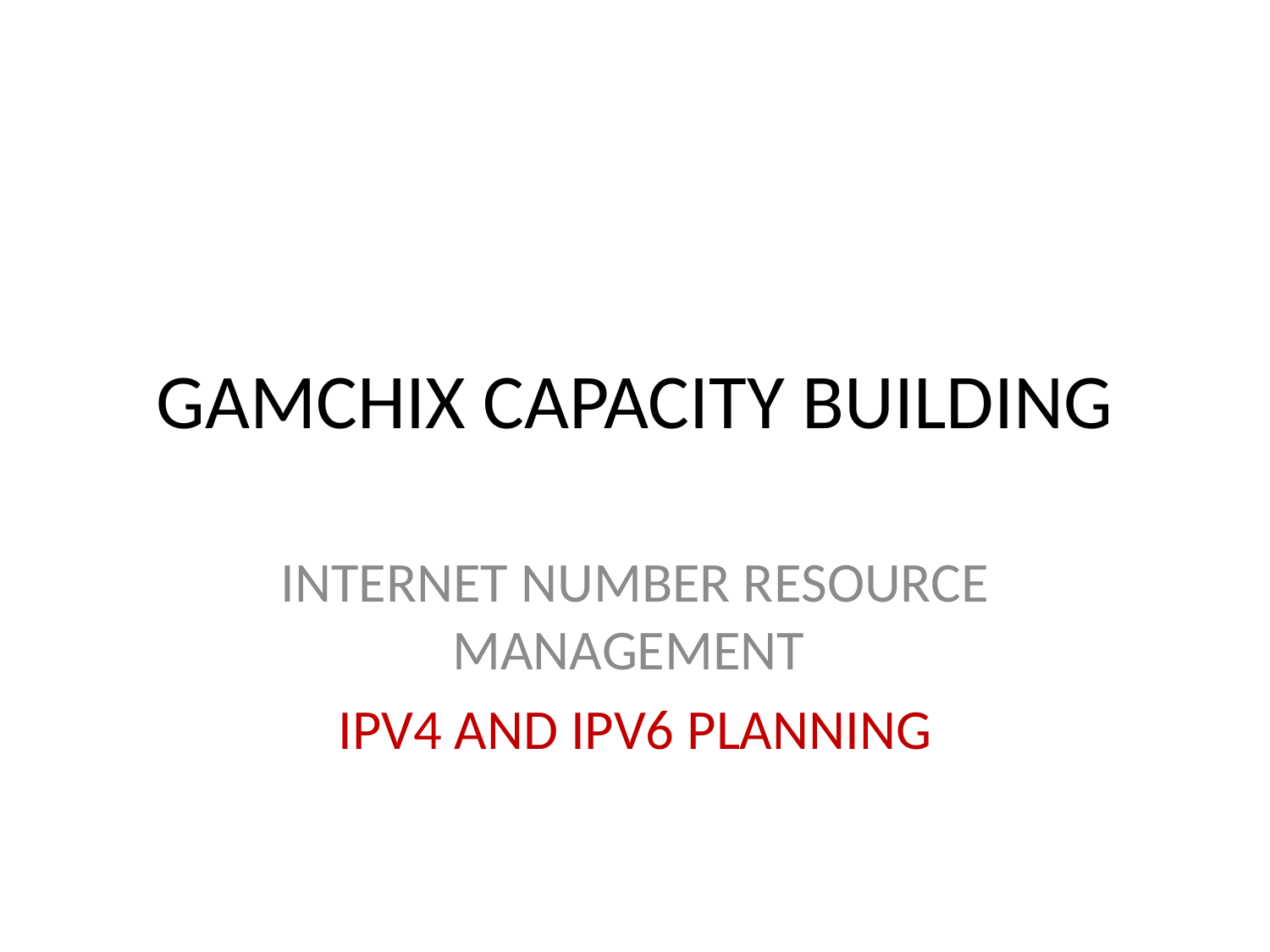

# GAMCHIX CAPACITY BUILDING
INTERNET NUMBER RESOURCE MANAGEMENT
IPV4 AND IPV6 PLANNING